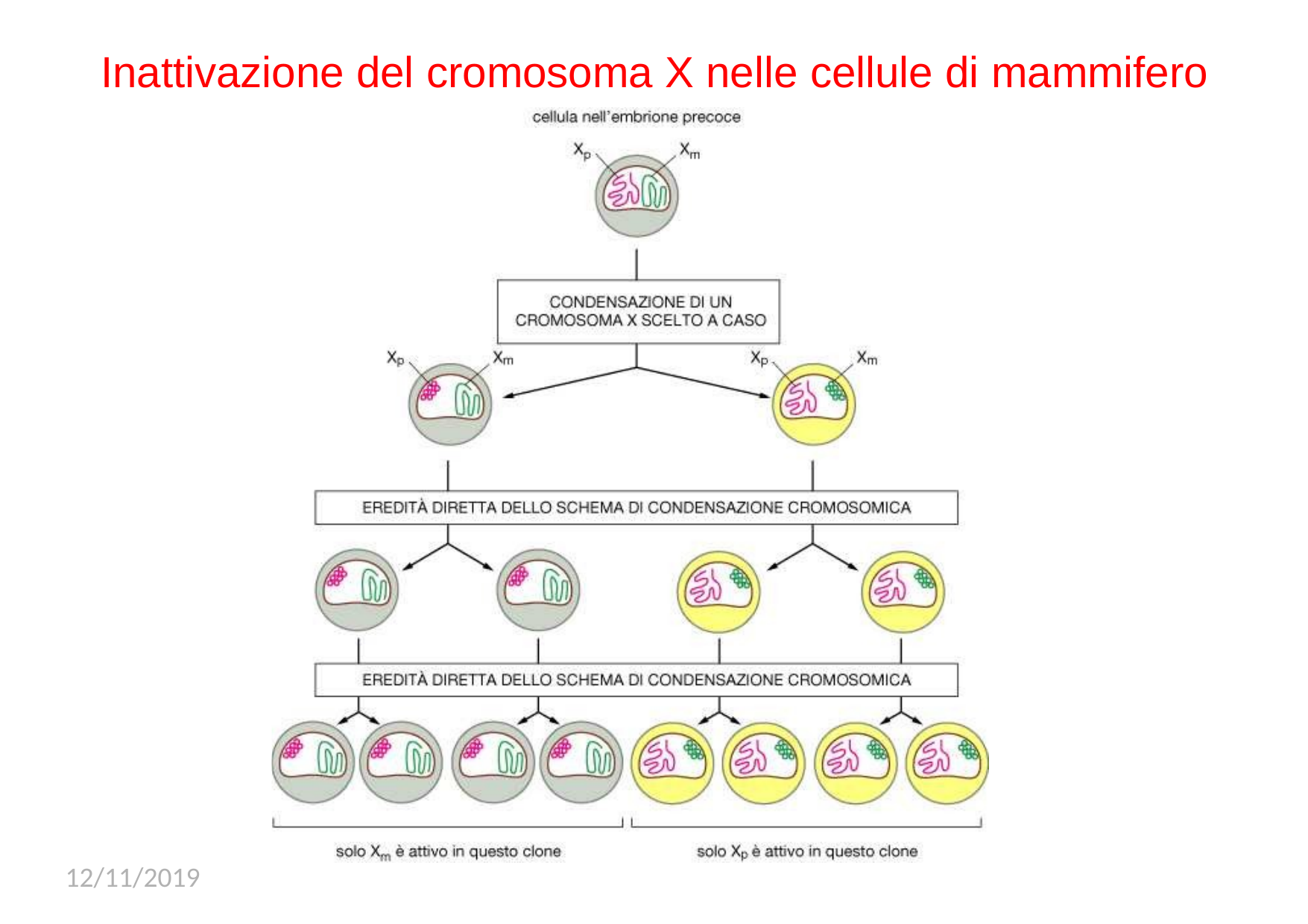

# Inattivazione del cromosoma X nelle cellule di mammifero

12/11/2019
10